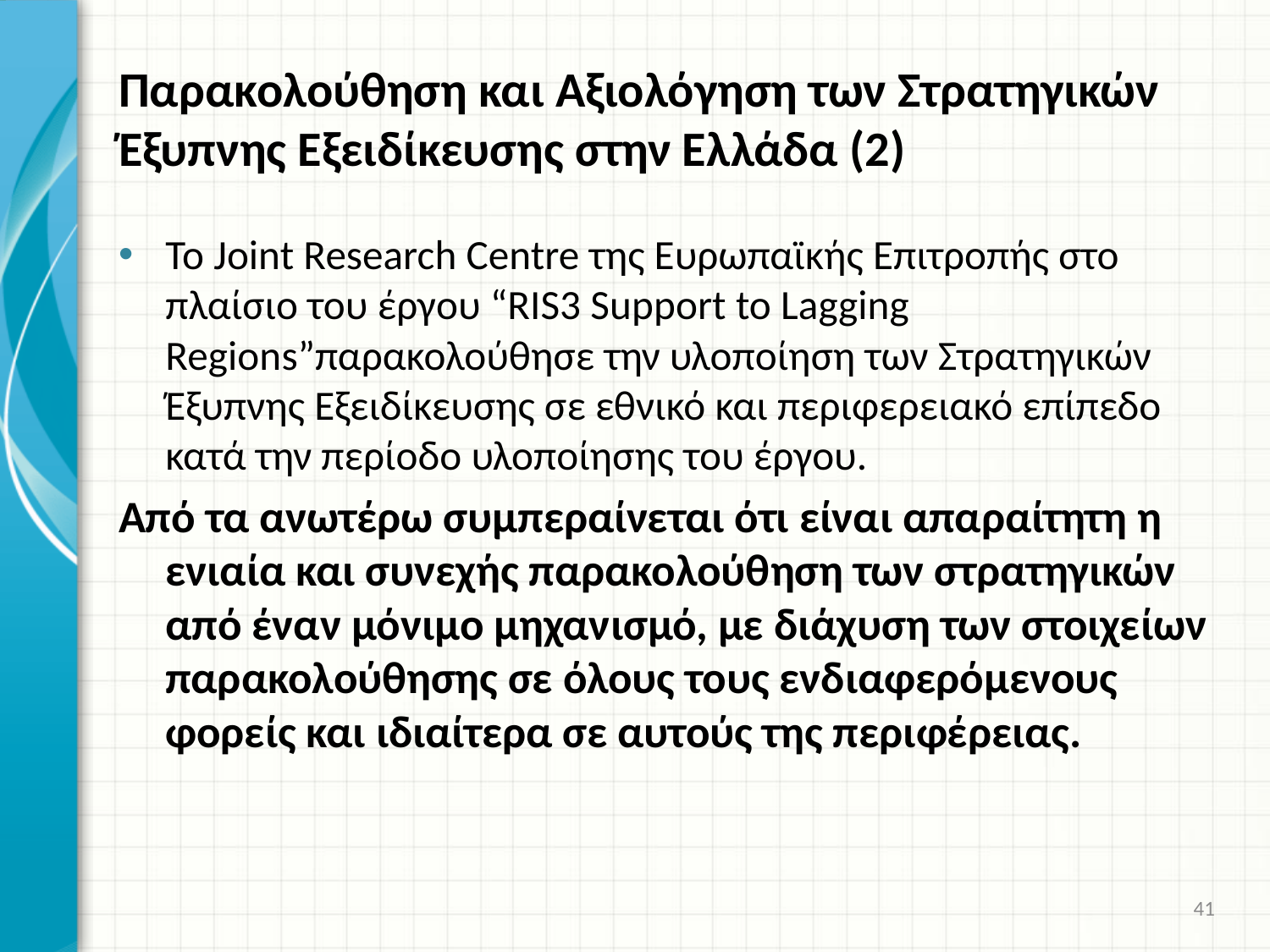

# Παρακολούθηση και Αξιολόγηση των Στρατηγικών Έξυπνης Εξειδίκευσης στην Ελλάδα (2)
Το Joint Research Centre της Ευρωπαϊκής Επιτροπής στο πλαίσιο του έργου “RIS3 Support to Lagging Regions”παρακολούθησε την υλοποίηση των Στρατηγικών Έξυπνης Εξειδίκευσης σε εθνικό και περιφερειακό επίπεδο κατά την περίοδο υλοποίησης του έργου.
Από τα ανωτέρω συμπεραίνεται ότι είναι απαραίτητη η ενιαία και συνεχής παρακολούθηση των στρατηγικών από έναν μόνιμο μηχανισμό, με διάχυση των στοιχείων παρακολούθησης σε όλους τους ενδιαφερόμενους φορείς και ιδιαίτερα σε αυτούς της περιφέρειας.

41